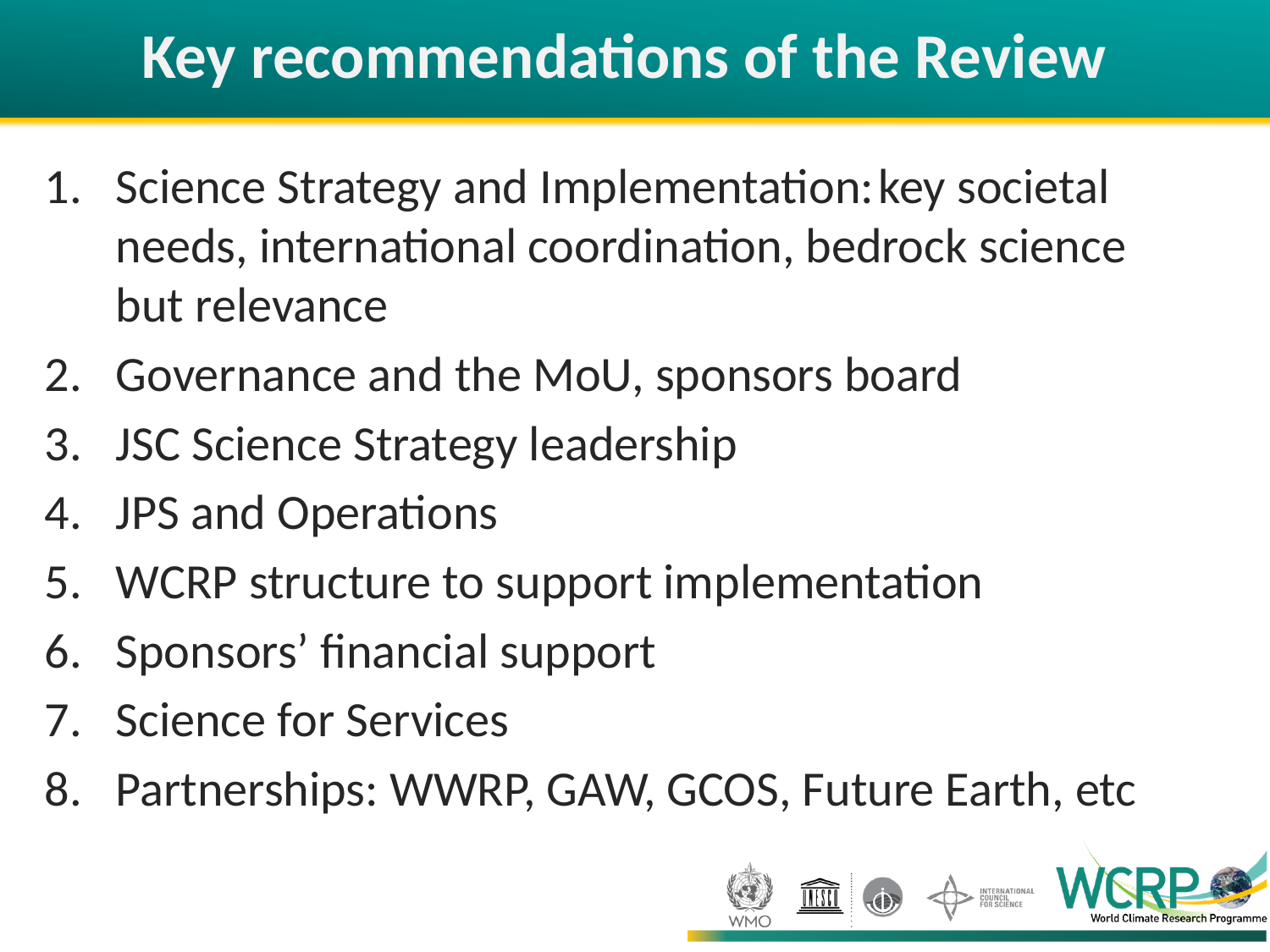

# Key recommendations of the Review
Science Strategy and Implementation: key societal needs, international coordination, bedrock science but relevance
Governance and the MoU, sponsors board
JSC Science Strategy leadership
JPS and Operations
WCRP structure to support implementation
Sponsors’ financial support
Science for Services
Partnerships: WWRP, GAW, GCOS, Future Earth, etc